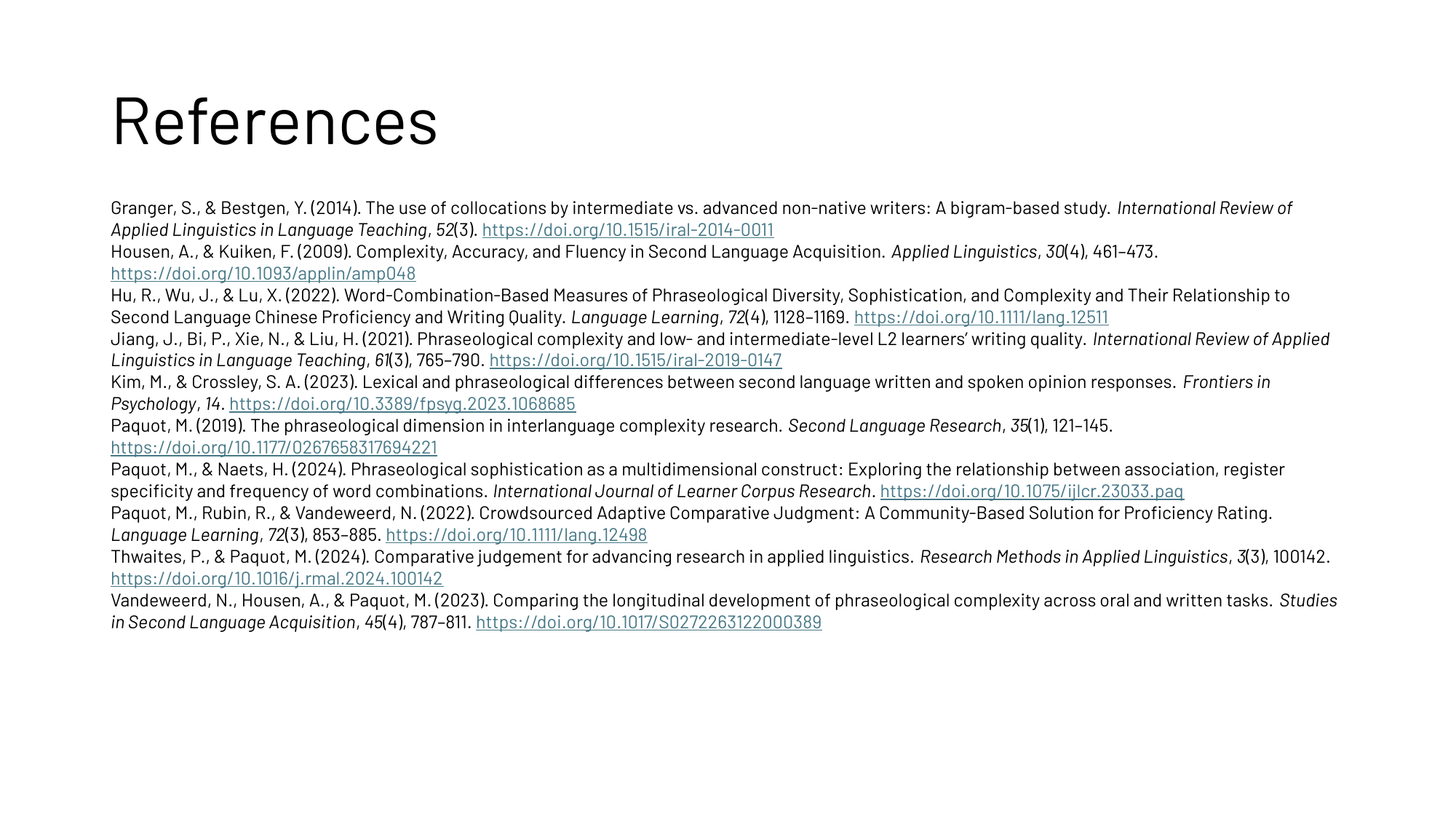

# References

Granger, S., & Bestgen, Y. (2014). The use of collocations by intermediate vs. advanced non-native writers: A bigram-based study. International Review of Applied Linguistics in Language Teaching, 52(3). https://doi.org/10.1515/iral-2014-0011
Housen, A., & Kuiken, F. (2009). Complexity, Accuracy, and Fluency in Second Language Acquisition. Applied Linguistics, 30(4), 461–473. https://doi.org/10.1093/applin/amp048
Hu, R., Wu, J., & Lu, X. (2022). Word-Combination-Based Measures of Phraseological Diversity, Sophistication, and Complexity and Their Relationship to Second Language Chinese Proficiency and Writing Quality. Language Learning, 72(4), 1128–1169. https://doi.org/10.1111/lang.12511
Jiang, J., Bi, P., Xie, N., & Liu, H. (2021). Phraseological complexity and low- and intermediate-level L2 learners’ writing quality. International Review of Applied Linguistics in Language Teaching, 61(3), 765–790. https://doi.org/10.1515/iral-2019-0147
Kim, M., & Crossley, S. A. (2023). Lexical and phraseological differences between second language written and spoken opinion responses. Frontiers in Psychology, 14. https://doi.org/10.3389/fpsyg.2023.1068685
Paquot, M. (2019). The phraseological dimension in interlanguage complexity research. Second Language Research, 35(1), 121–145. https://doi.org/10.1177/0267658317694221
Paquot, M., & Naets, H. (2024). Phraseological sophistication as a multidimensional construct: Exploring the relationship between association, register specificity and frequency of word combinations. International Journal of Learner Corpus Research. https://doi.org/10.1075/ijlcr.23033.paq
Paquot, M., Rubin, R., & Vandeweerd, N. (2022). Crowdsourced Adaptive Comparative Judgment: A Community-Based Solution for Proficiency Rating. Language Learning, 72(3), 853–885. https://doi.org/10.1111/lang.12498
Thwaites, P., & Paquot, M. (2024). Comparative judgement for advancing research in applied linguistics. Research Methods in Applied Linguistics, 3(3), 100142. https://doi.org/10.1016/j.rmal.2024.100142
Vandeweerd, N., Housen, A., & Paquot, M. (2023). Comparing the longitudinal development of phraseological complexity across oral and written tasks. Studies in Second Language Acquisition, 45(4), 787–811. https://doi.org/10.1017/S0272263122000389